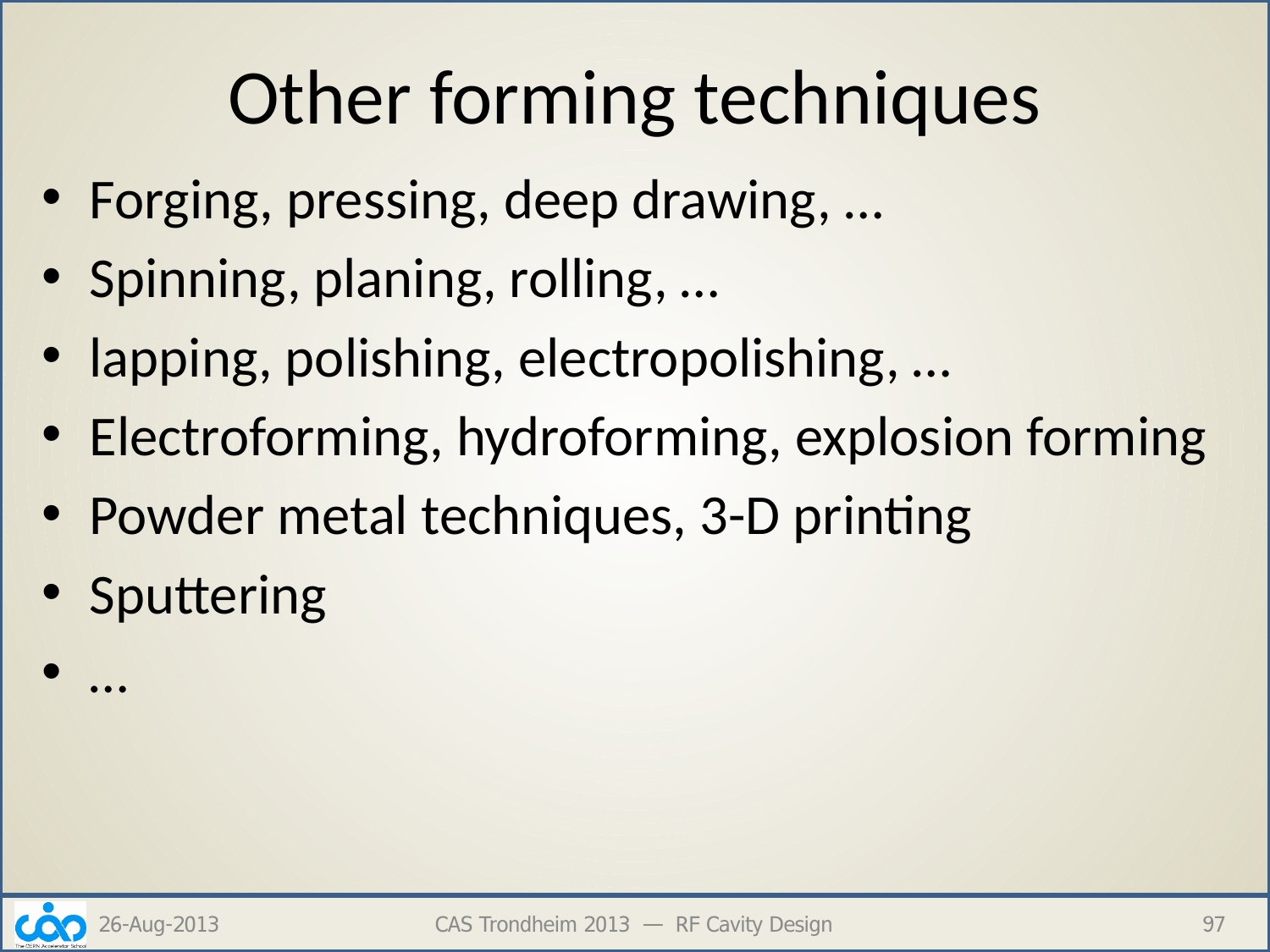

# Other forming techniques
Forging, pressing, deep drawing, …
Spinning, planing, rolling, …
lapping, polishing, electropolishing, …
Electroforming, hydroforming, explosion forming
Powder metal techniques, 3-D printing
Sputtering
…
26-Aug-2013
CAS Trondheim 2013  —  RF Cavity Design
97